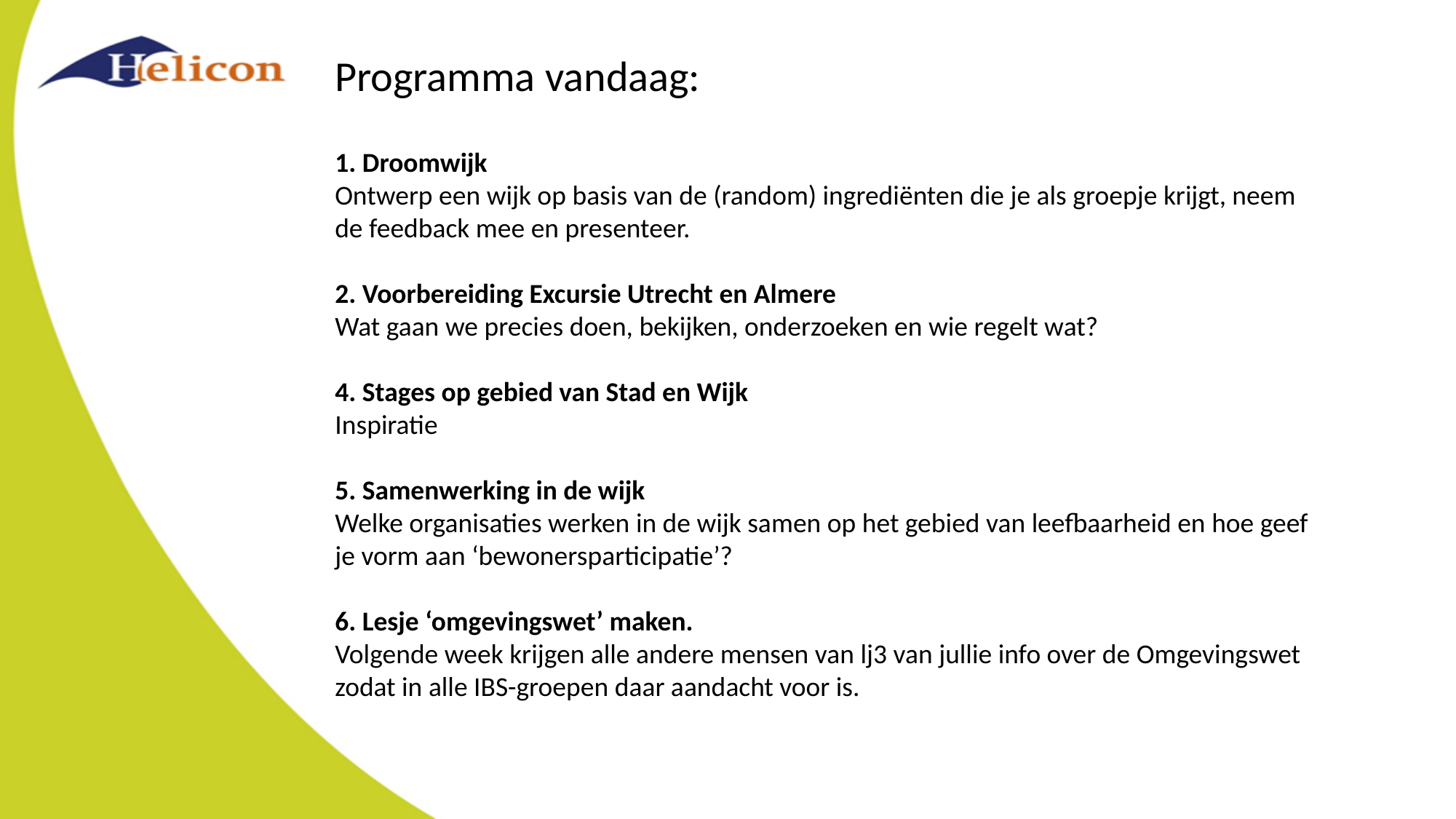

Programma vandaag:

1. Droomwijk
Ontwerp een wijk op basis van de (random) ingrediënten die je als groepje krijgt, neem de feedback mee en presenteer.

2. Voorbereiding Excursie Utrecht en Almere
Wat gaan we precies doen, bekijken, onderzoeken en wie regelt wat?

4. Stages op gebied van Stad en Wijk
Inspiratie

5. Samenwerking in de wijk
Welke organisaties werken in de wijk samen op het gebied van leefbaarheid en hoe geef je vorm aan ‘bewonersparticipatie’?

6. Lesje ‘omgevingswet’ maken.
Volgende week krijgen alle andere mensen van lj3 van jullie info over de Omgevingswet zodat in alle IBS-groepen daar aandacht voor is.